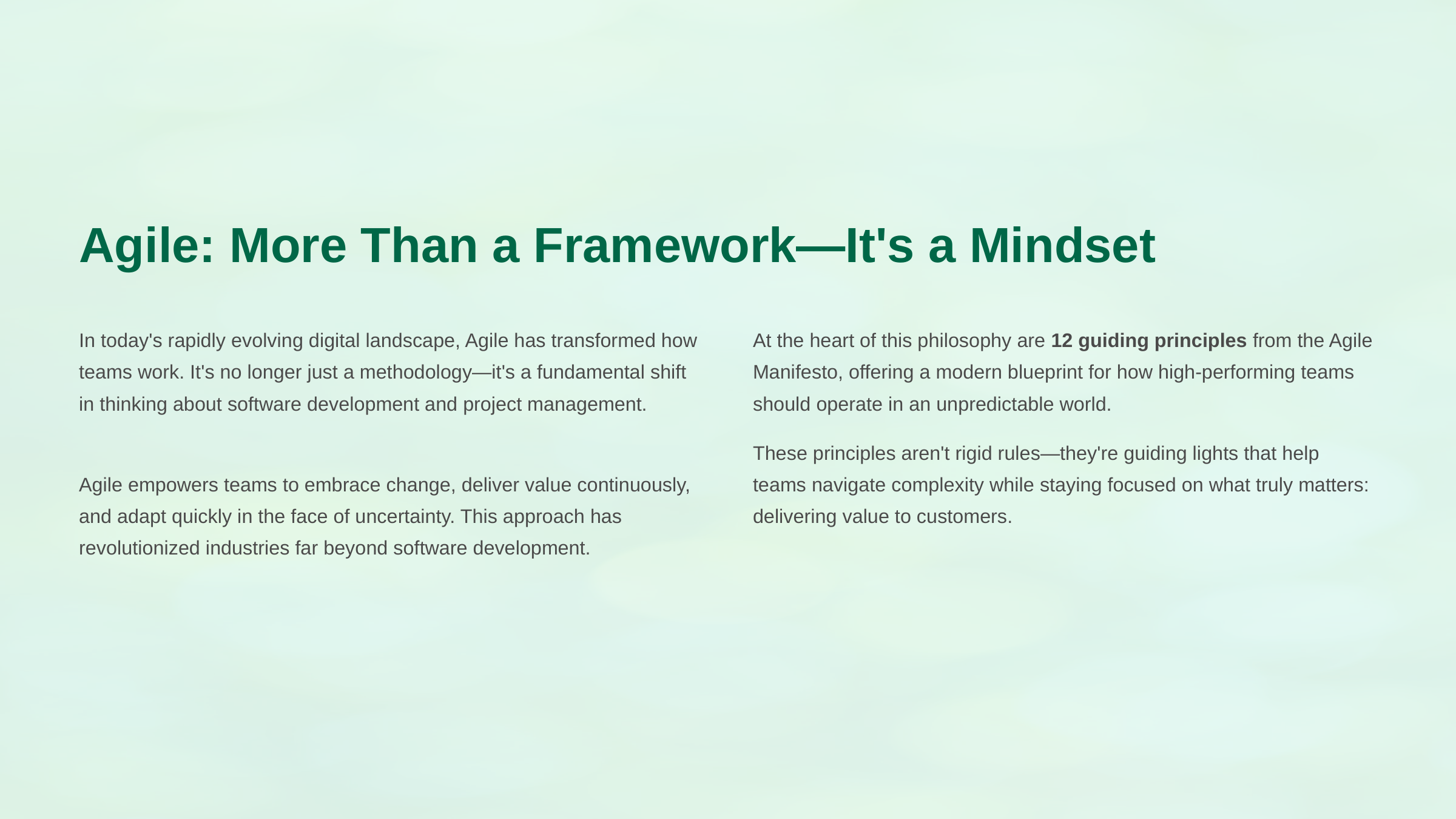

Agile: More Than a Framework—It's a Mindset
In today's rapidly evolving digital landscape, Agile has transformed how teams work. It's no longer just a methodology—it's a fundamental shift in thinking about software development and project management.
At the heart of this philosophy are 12 guiding principles from the Agile Manifesto, offering a modern blueprint for how high-performing teams should operate in an unpredictable world.
These principles aren't rigid rules—they're guiding lights that help teams navigate complexity while staying focused on what truly matters: delivering value to customers.
Agile empowers teams to embrace change, deliver value continuously, and adapt quickly in the face of uncertainty. This approach has revolutionized industries far beyond software development.